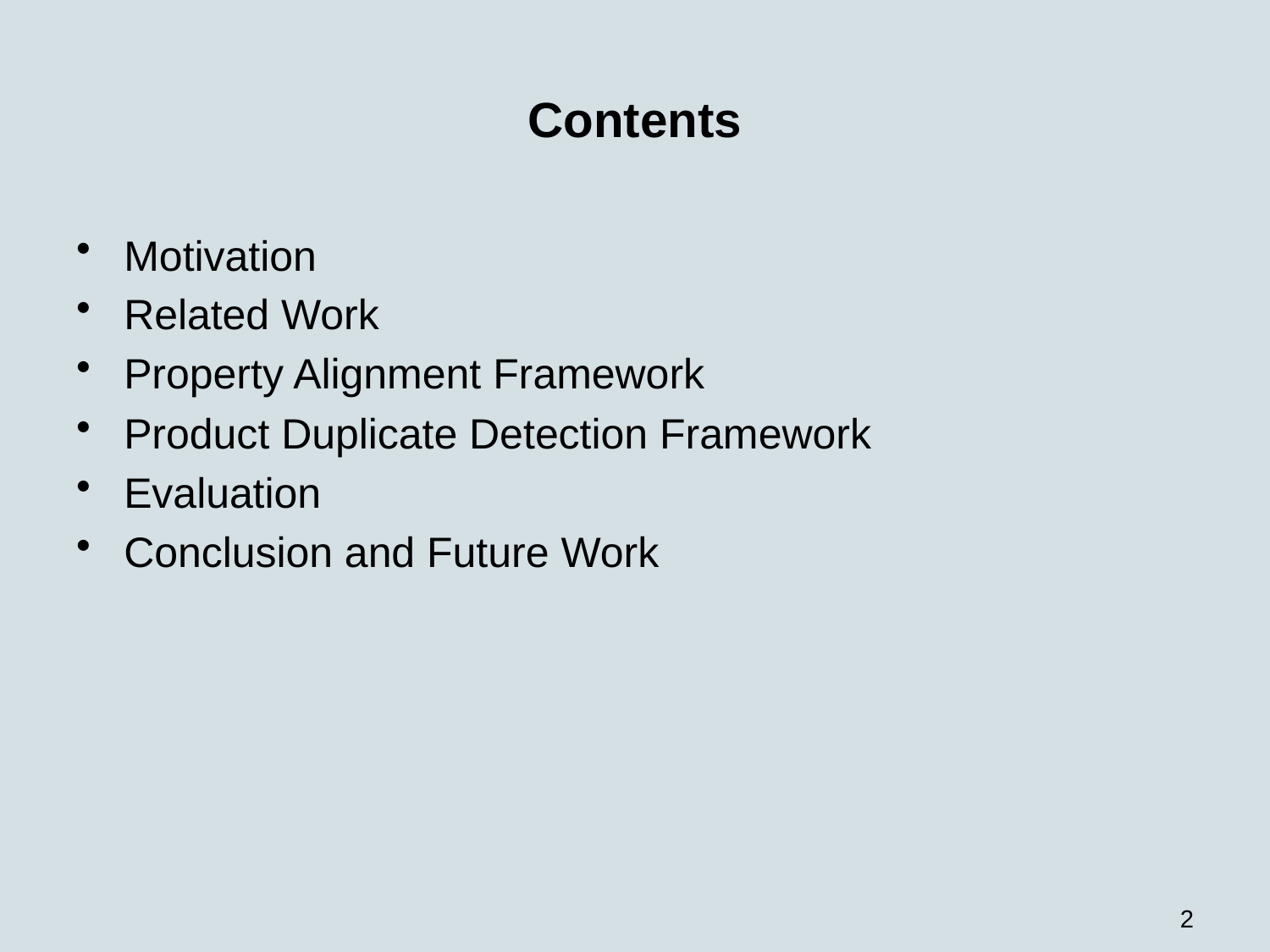

# Contents
Motivation
Related Work
Property Alignment Framework
Product Duplicate Detection Framework
Evaluation
Conclusion and Future Work

2